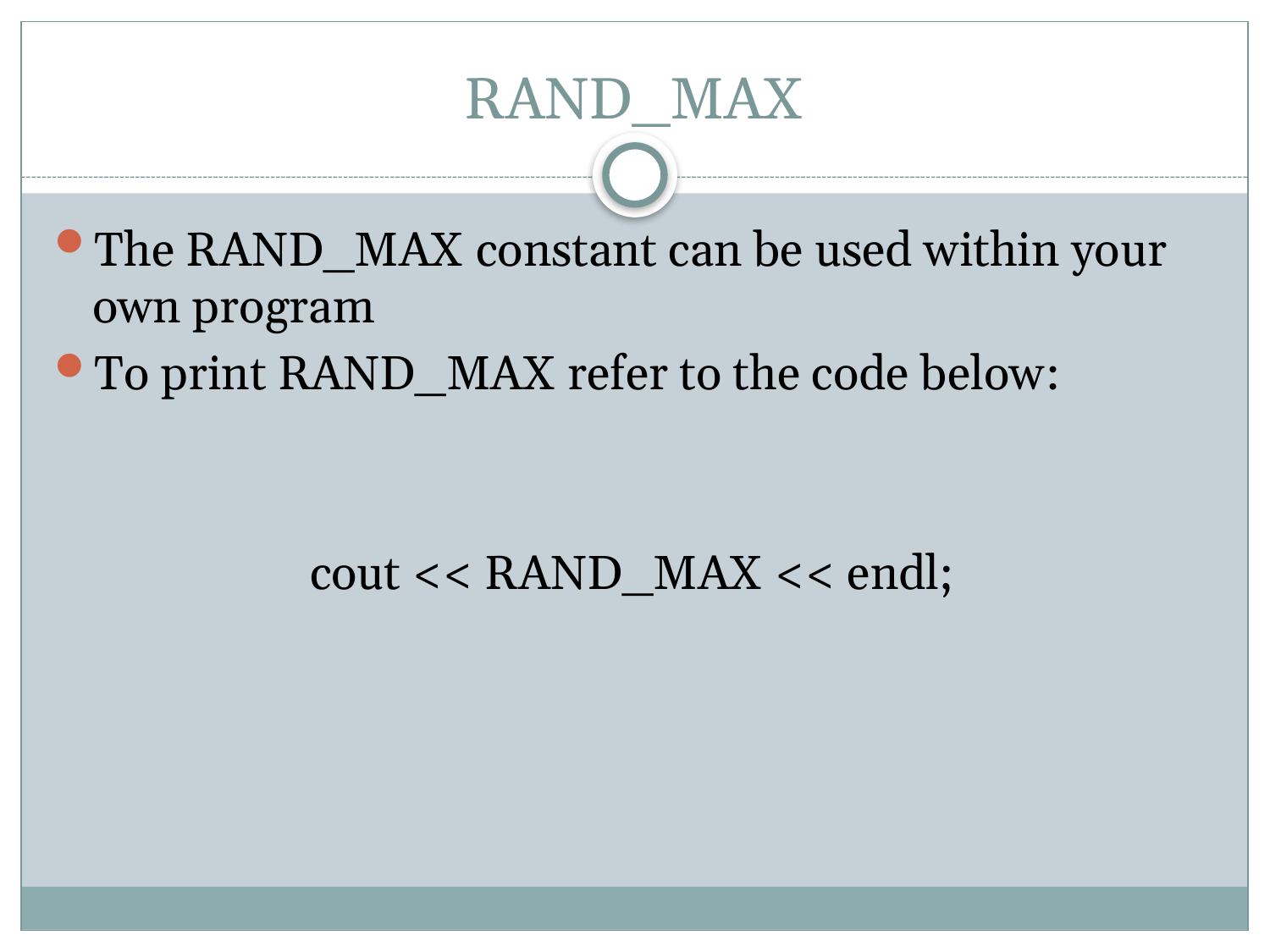

# RAND_MAX
The RAND_MAX constant can be used within your own program
To print RAND_MAX refer to the code below:

cout << RAND_MAX << endl;